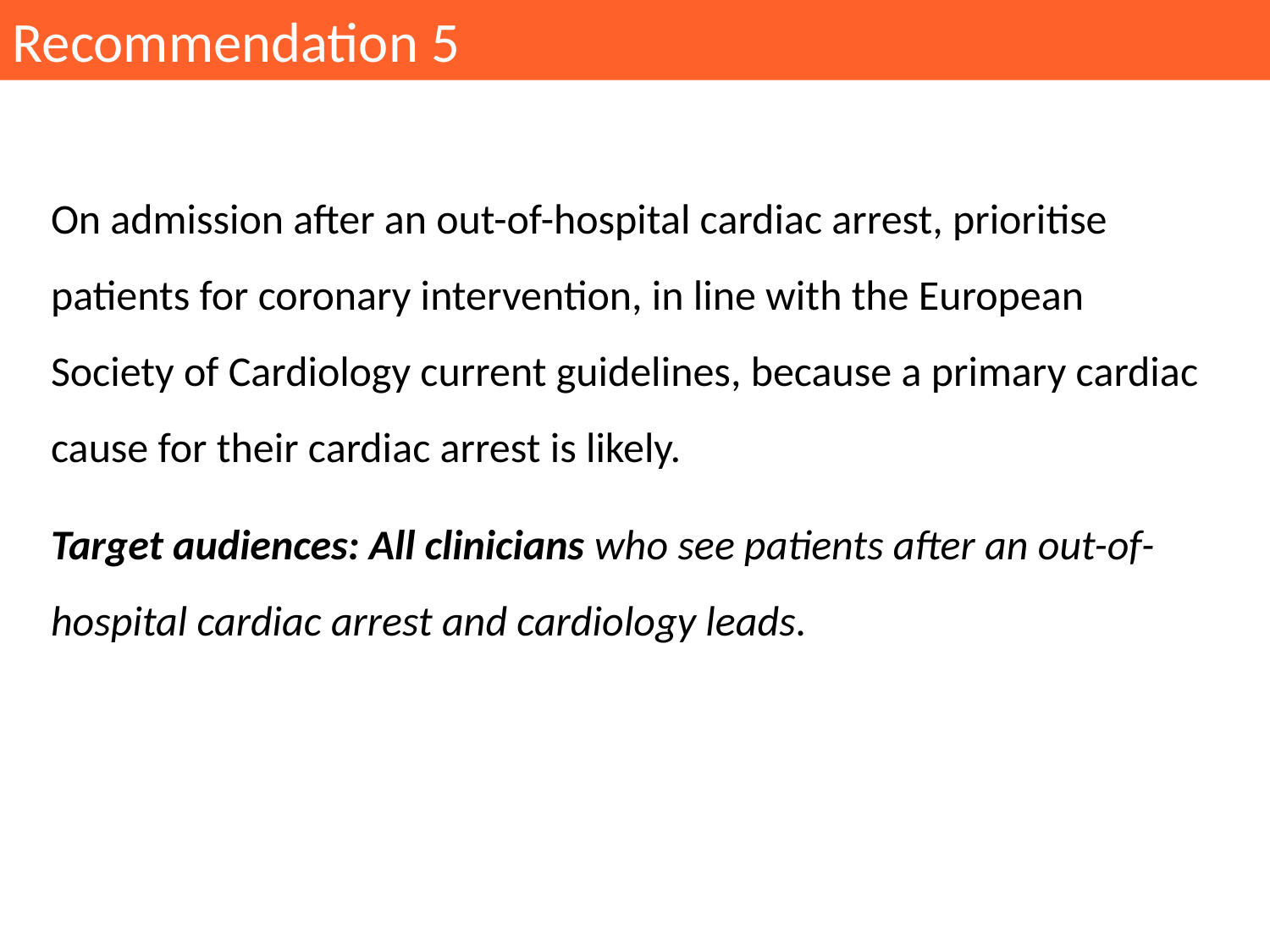

Recommendation 5
On admission after an out-of-hospital cardiac arrest, prioritise patients for coronary intervention, in line with the European Society of Cardiology current guidelines, because a primary cardiac cause for their cardiac arrest is likely.
Target audiences: All clinicians who see patients after an out-of-hospital cardiac arrest and cardiology leads.